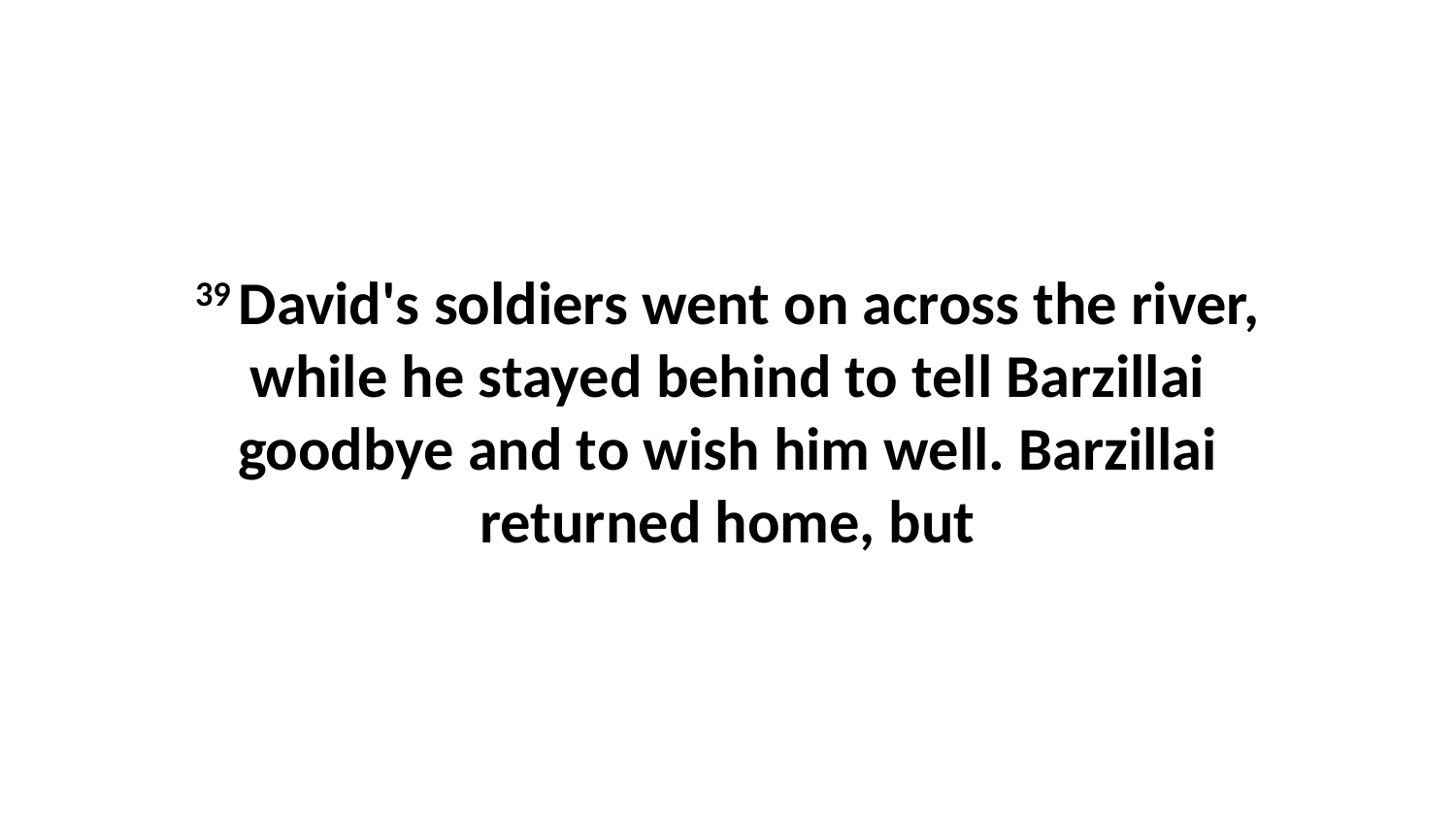

39 David's soldiers went on across the river, while he stayed behind to tell Barzillai goodbye and to wish him well. Barzillai returned home, but